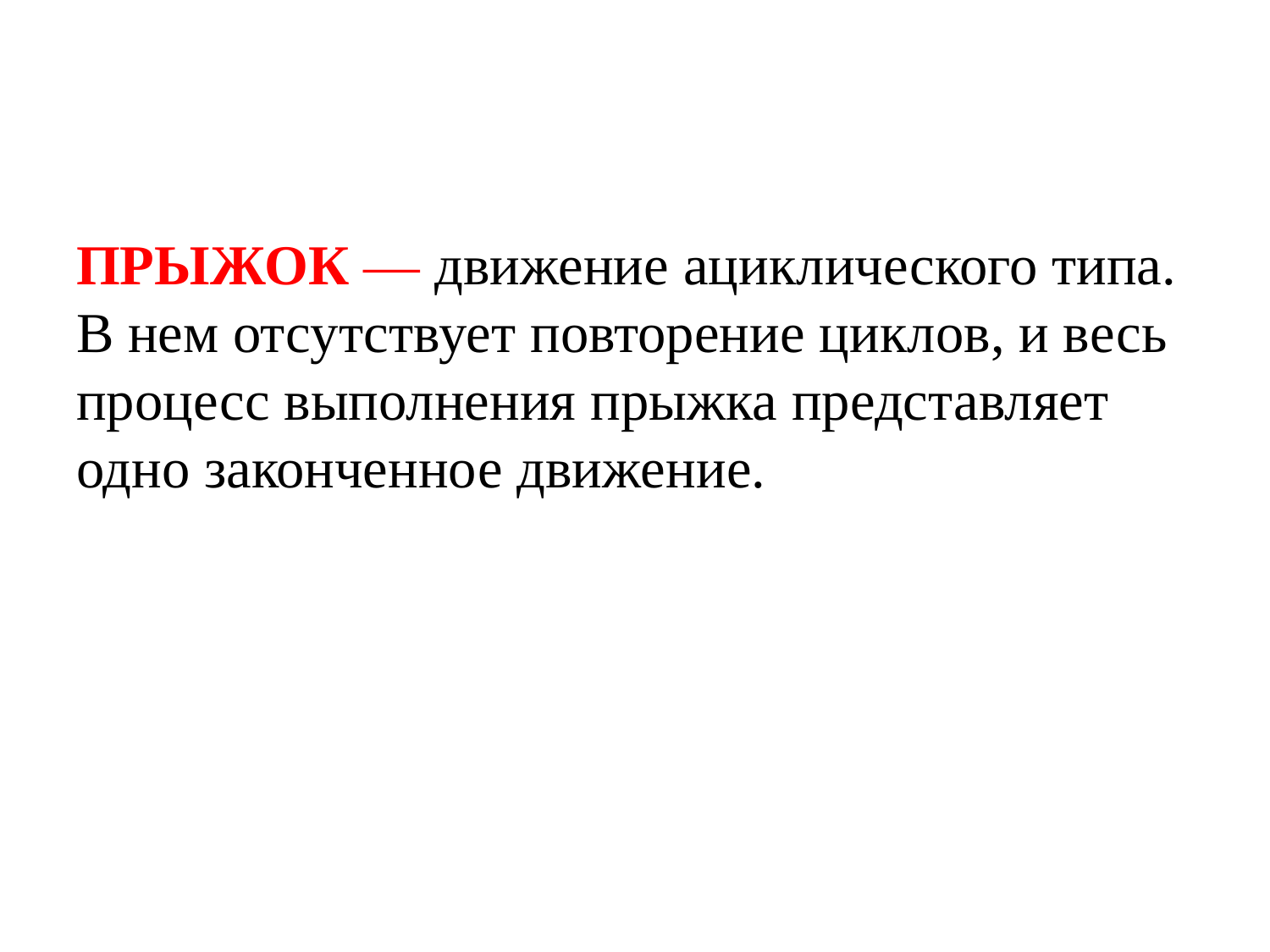

#
ПРЫЖОК — движение ациклического типа. В нем отсутствует повторение циклов, и весь процесс выполнения прыжка представляет одно законченное движение.